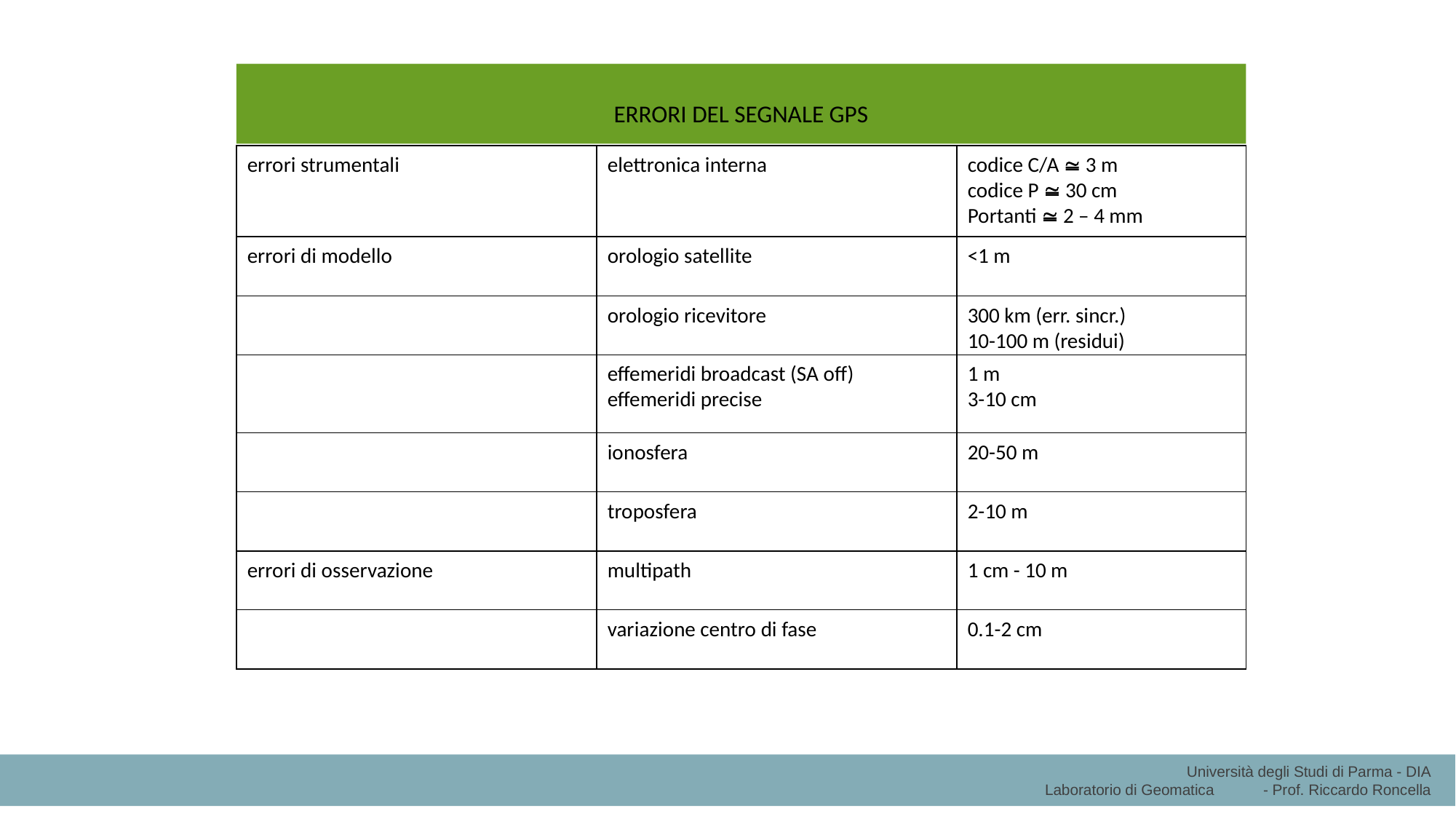

ERRORI DEL SEGNALE GPS

errori strumentali

elettronica interna

codice C/A ≅ 3 m
codice P ≅ 30 cm
Portanti ≅ 2 – 4 mm

errori di modello

orologio satellite

<1 m

orologio ricevitore

300 km (err. sincr.)
10-100 m (residui)

effemeridi broadcast (SA off)
effemeridi precise

1 m
3-10 cm

ionosfera

20-50 m

troposfera

2-10 m

errori di osservazione

multipath

1 cm - 10 m

variazione centro di fase

0.1-2 cm